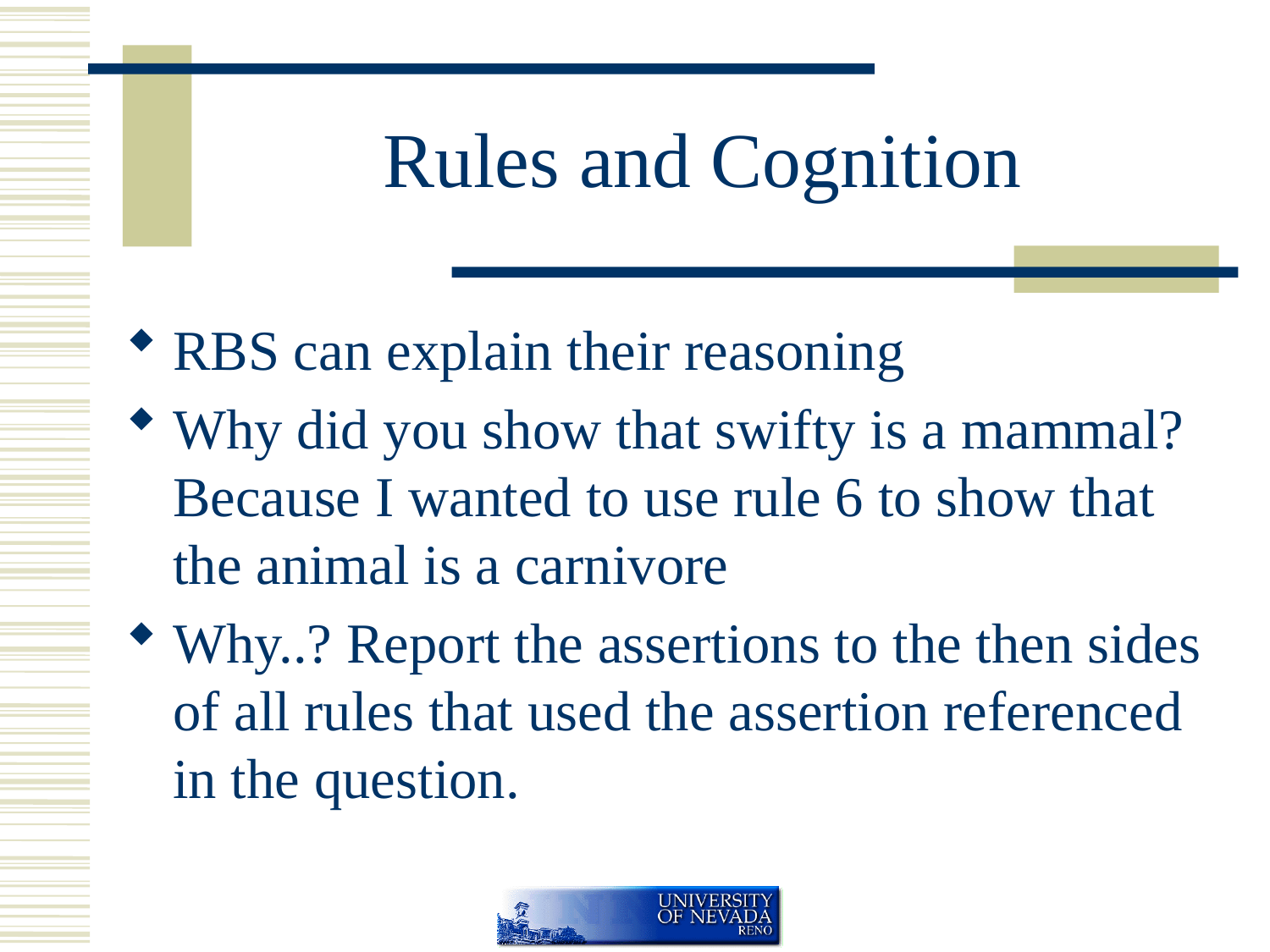

# Rules and Cognition
RBS can explain their reasoning
Why did you show that swifty is a mammal? Because I wanted to use rule 6 to show that the animal is a carnivore
Why..? Report the assertions to the then sides of all rules that used the assertion referenced in the question.